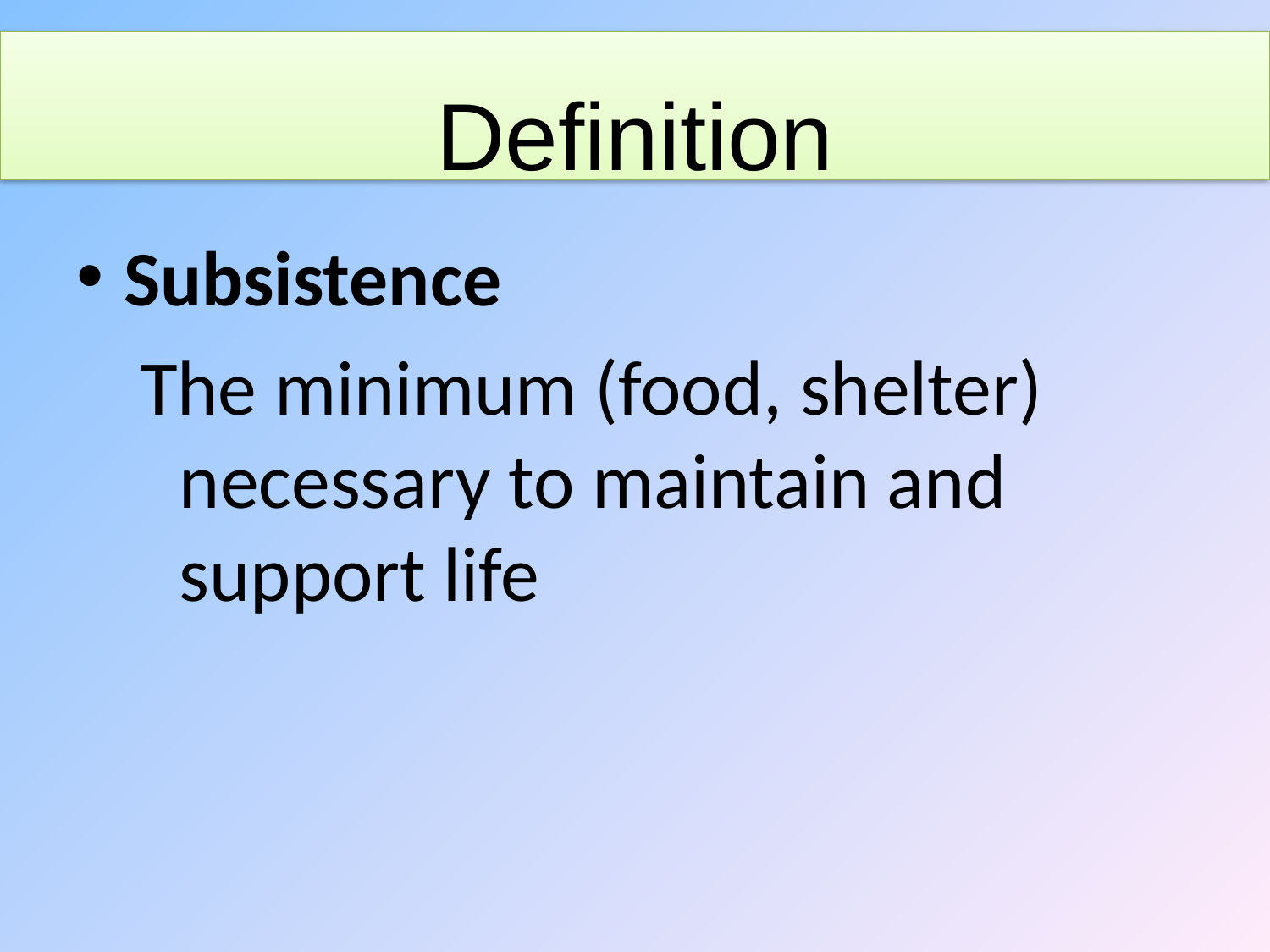

#
Definition
Subsistence
The minimum (food, shelter) necessary to maintain and support life